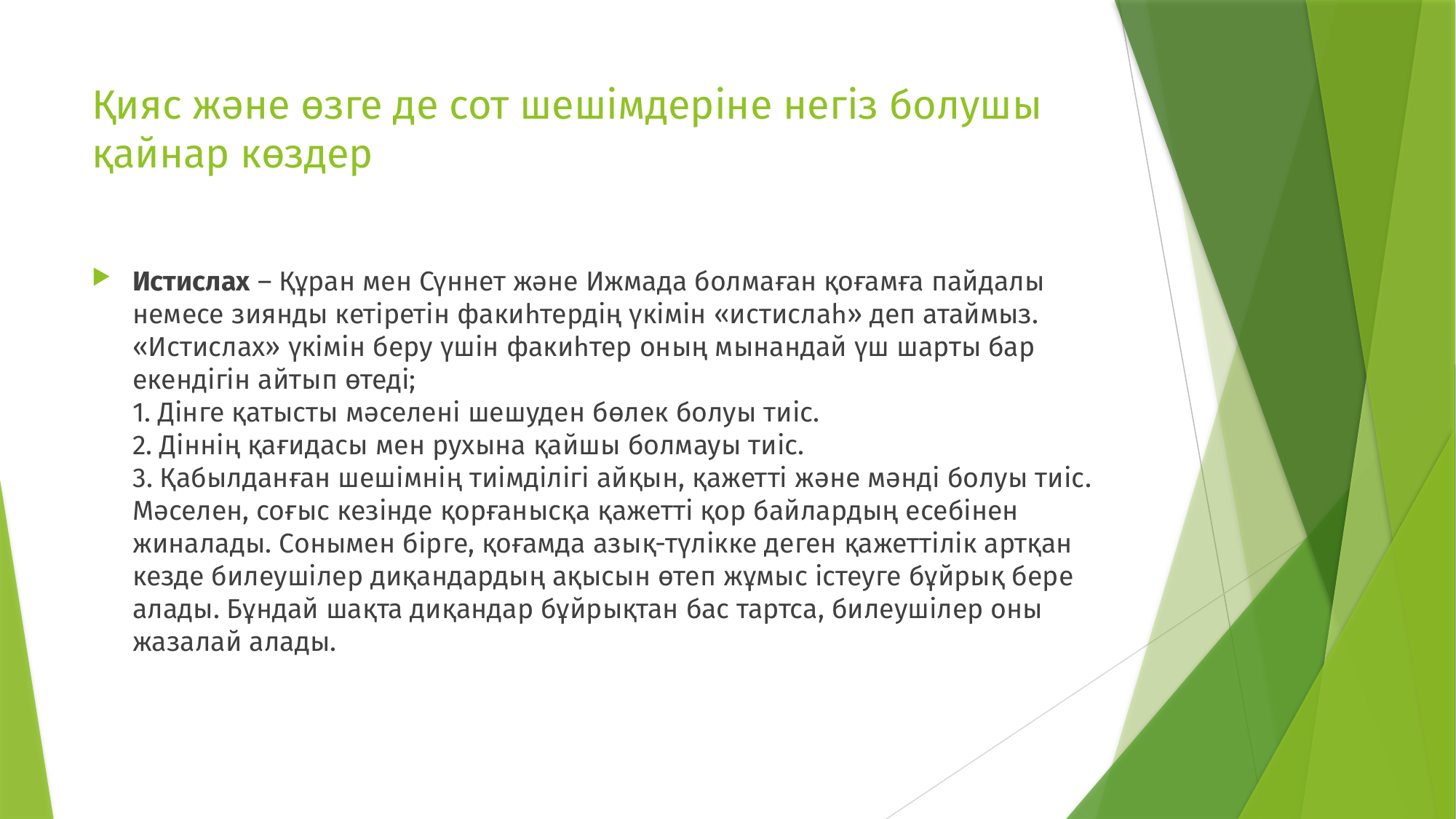

# Қияс және өзге де сот шешімдеріне негіз болушы қайнар көздер
Истислах – Құран мен Сүннет және Ижмада болмаған қоғамға пайдалы немесе зиянды кетіретін факиһтердің үкімін «истислаһ» деп атаймыз. «Истислах» үкімін беру үшін факиһтер оның мынандай үш шарты бар екендігін айтып өтеді;
1. Дінге қатысты мәселені шешуден бөлек болуы тиіс. 
2. Діннің қағидасы мен рухына қайшы болмауы тиіс. 
3. Қабылданған шешімнің тиімділігі айқын, қажетті және мәнді болуы тиіс.
Мәселен, соғыс кезінде қорғанысқа қажетті қор байлардың есебінен жиналады. Сонымен бірге, қоғамда азық-түлікке деген қажеттілік артқан кезде билеушілер диқандардың ақысын өтеп жұмыс істеуге бұйрық бере алады. Бұндай шақта диқандар бұйрықтан бас тартса, билеушілер оны жазалай алады.